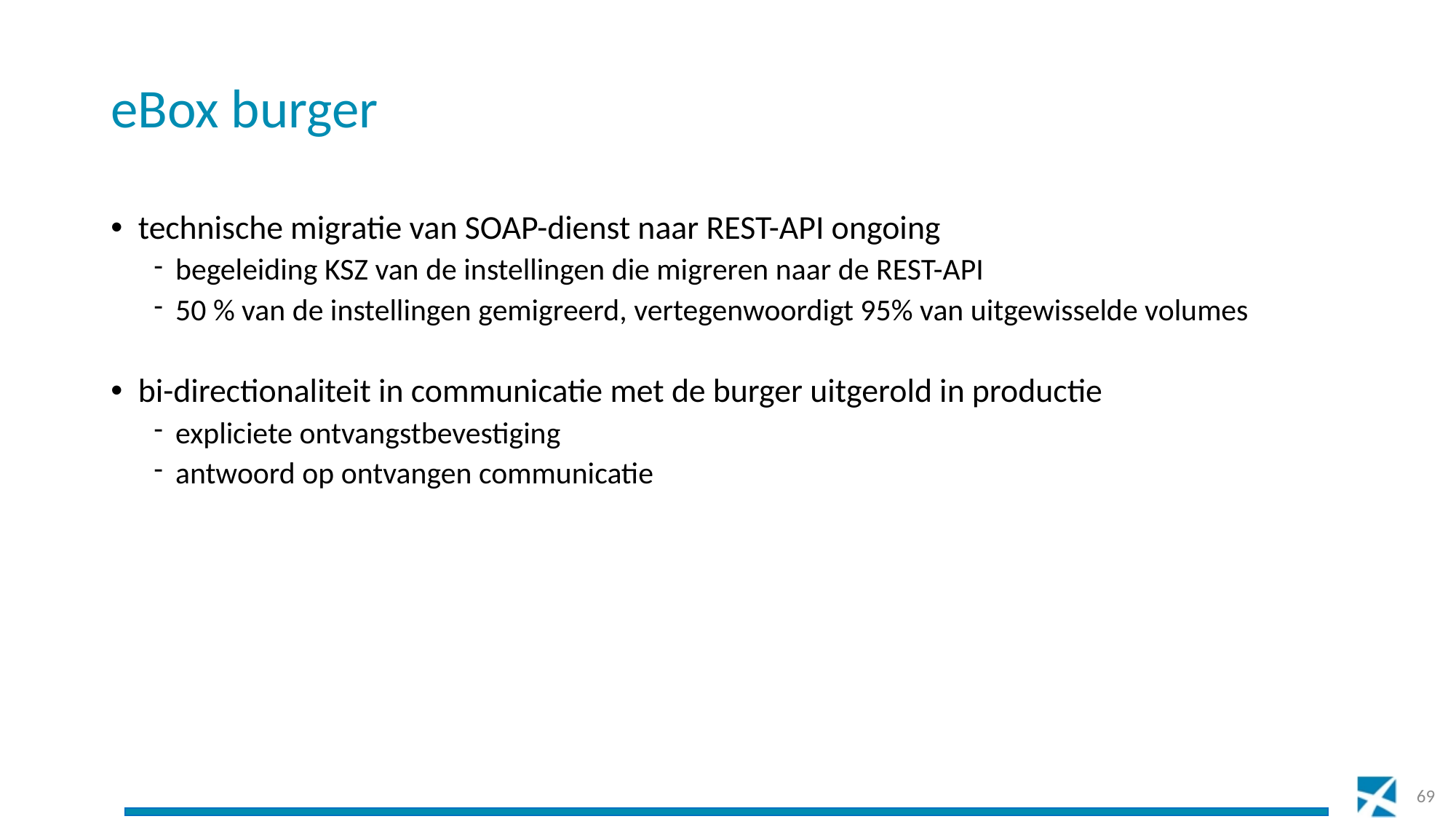

# eBox burger
technische migratie van SOAP-dienst naar REST-API ongoing
begeleiding KSZ van de instellingen die migreren naar de REST-API
50 % van de instellingen gemigreerd, vertegenwoordigt 95% van uitgewisselde volumes

bi-directionaliteit in communicatie met de burger uitgerold in productie
expliciete ontvangstbevestiging
antwoord op ontvangen communicatie